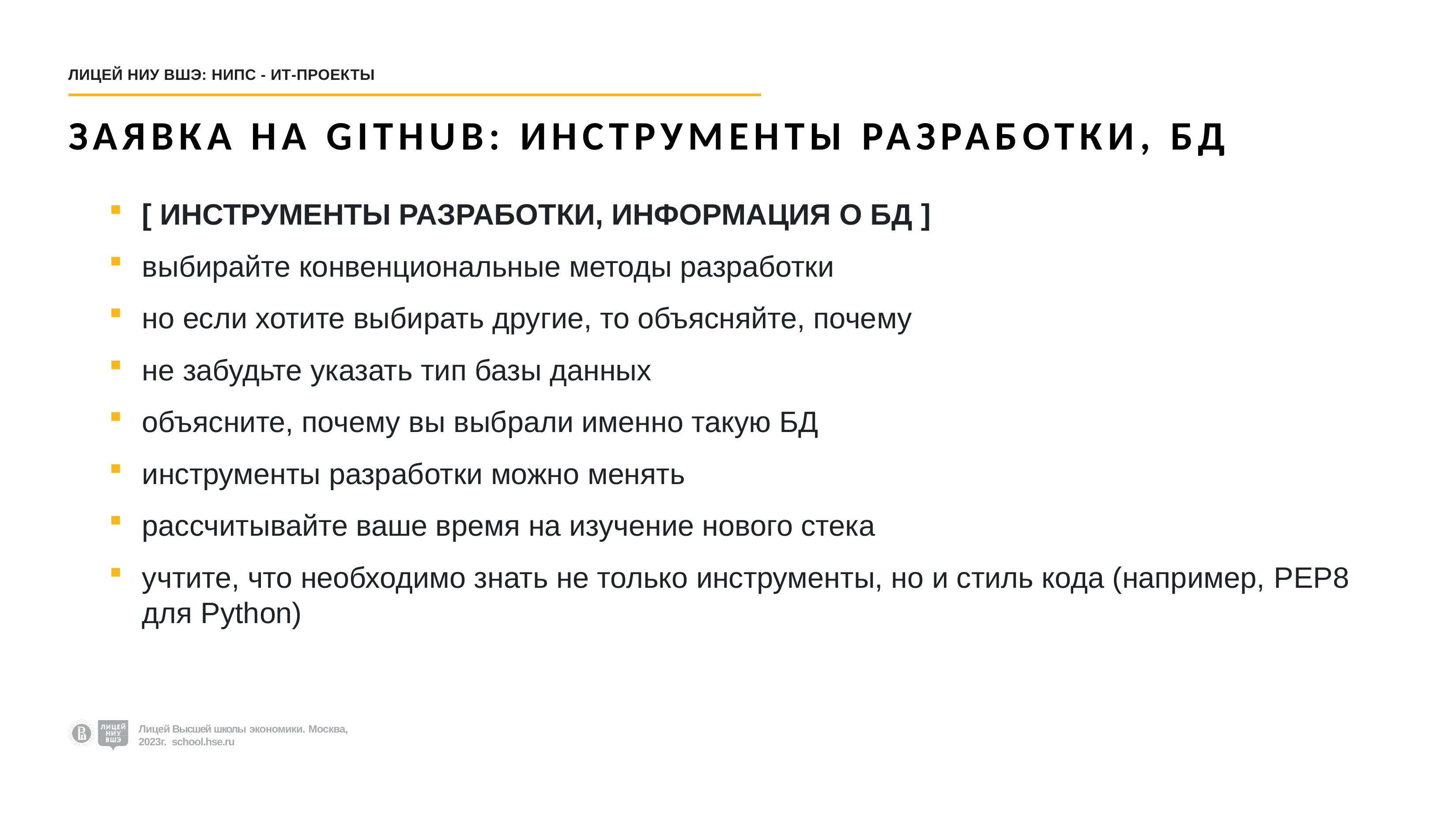

ЛИЦЕЙ НИУ ВШЭ: НИПС - ИТ-ПРОЕКТЫ

# ЗАЯВКА НА GITHUB: ИНСТРУМЕНТЫ РАЗРАБОТКИ, БД
[ ИНСТРУМЕНТЫ РАЗРАБОТКИ, ИНФОРМАЦИЯ О БД ]
выбирайте конвенциональные методы разработки
но если хотите выбирать другие, то объясняйте, почему
не забудьте указать тип базы данных
объясните, почему вы выбрали именно такую БД
инструменты разработки можно менять
рассчитывайте ваше время на изучение нового стека
учтите, что необходимо знать не только инструменты, но и стиль кода (например, PEP8 для Python)

Лицей Высшей школы экономики. Москва, 2018 г.  school.hse.ru
Лицей Высшей школы экономики. Москва, 2023г.  school.hse.ru